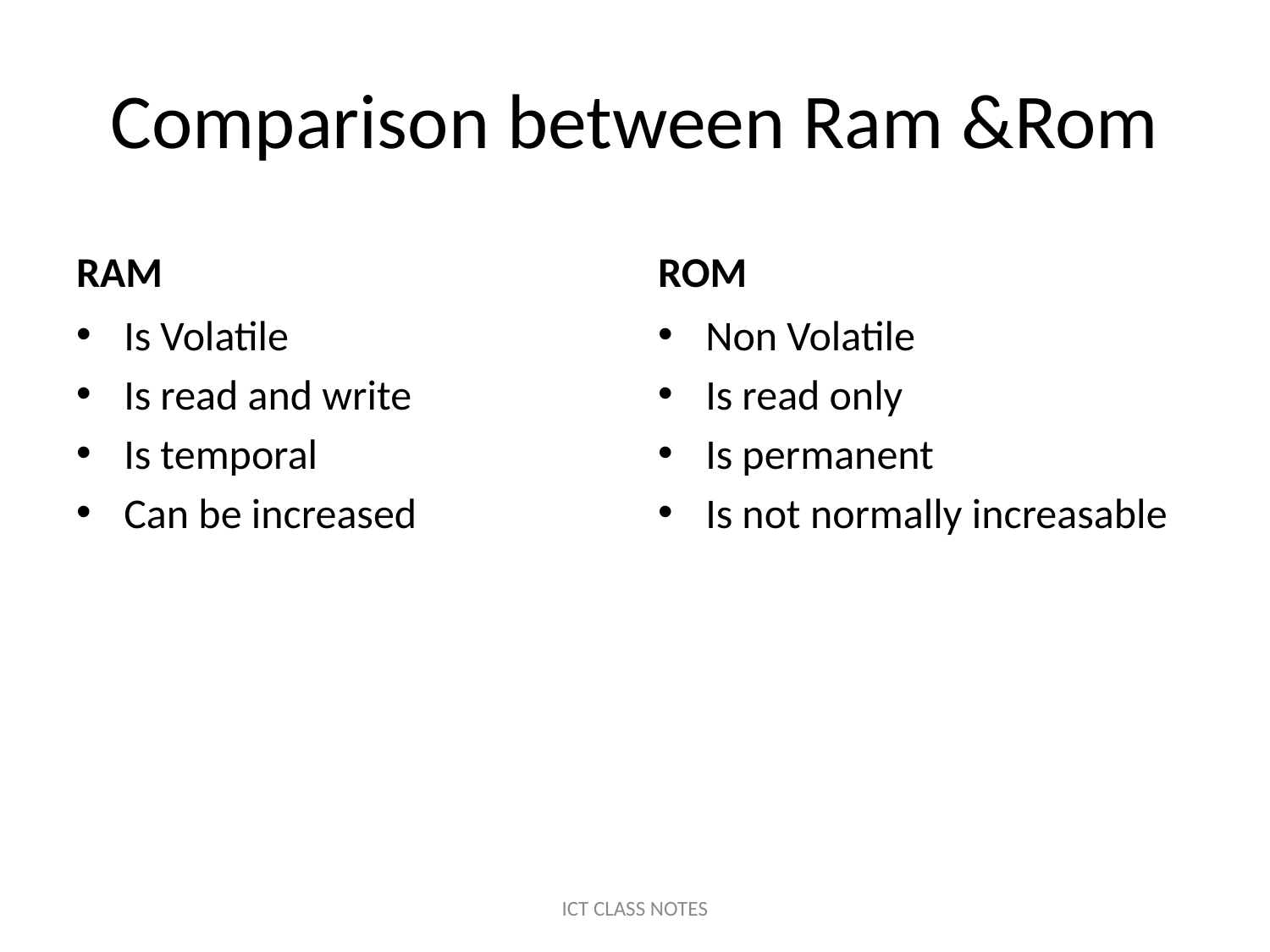

# Comparison between Ram &Rom
RAM
ROM
Is Volatile
Is read and write
Is temporal
Can be increased
Non Volatile
Is read only
Is permanent
Is not normally increasable
ICT CLASS NOTES